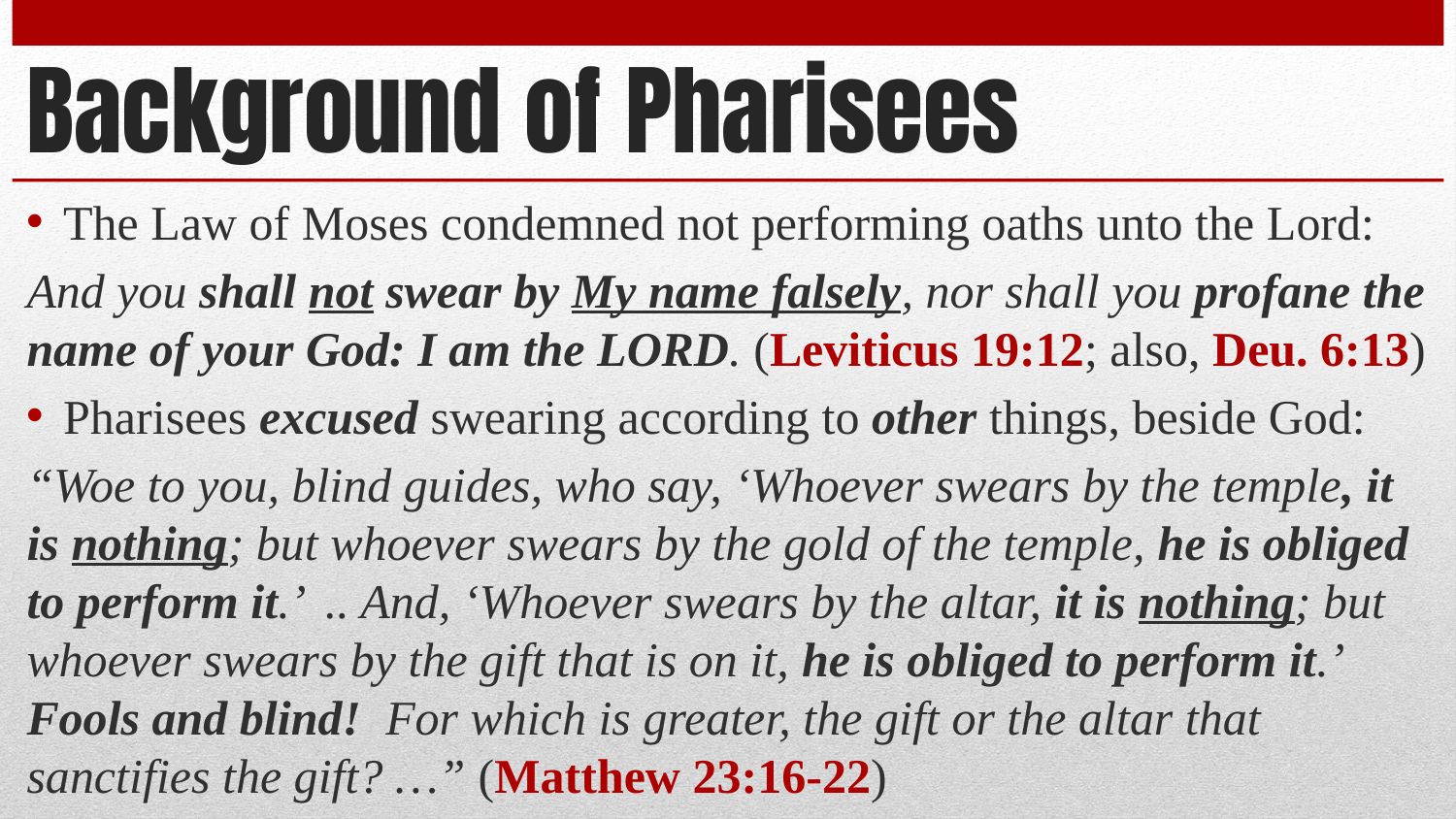

# Background of Pharisees
The Law of Moses condemned not performing oaths unto the Lord:
And you shall not swear by My name falsely, nor shall you profane the name of your God: I am the LORD. (Leviticus 19:12; also, Deu. 6:13)
Pharisees excused swearing according to other things, beside God:
“Woe to you, blind guides, who say, ‘Whoever swears by the temple, it is nothing; but whoever swears by the gold of the temple, he is obliged to perform it.’  .. And, ‘Whoever swears by the altar, it is nothing; but whoever swears by the gift that is on it, he is obliged to perform it.’  Fools and blind!  For which is greater, the gift or the altar that sanctifies the gift? …” (Matthew 23:16-22)